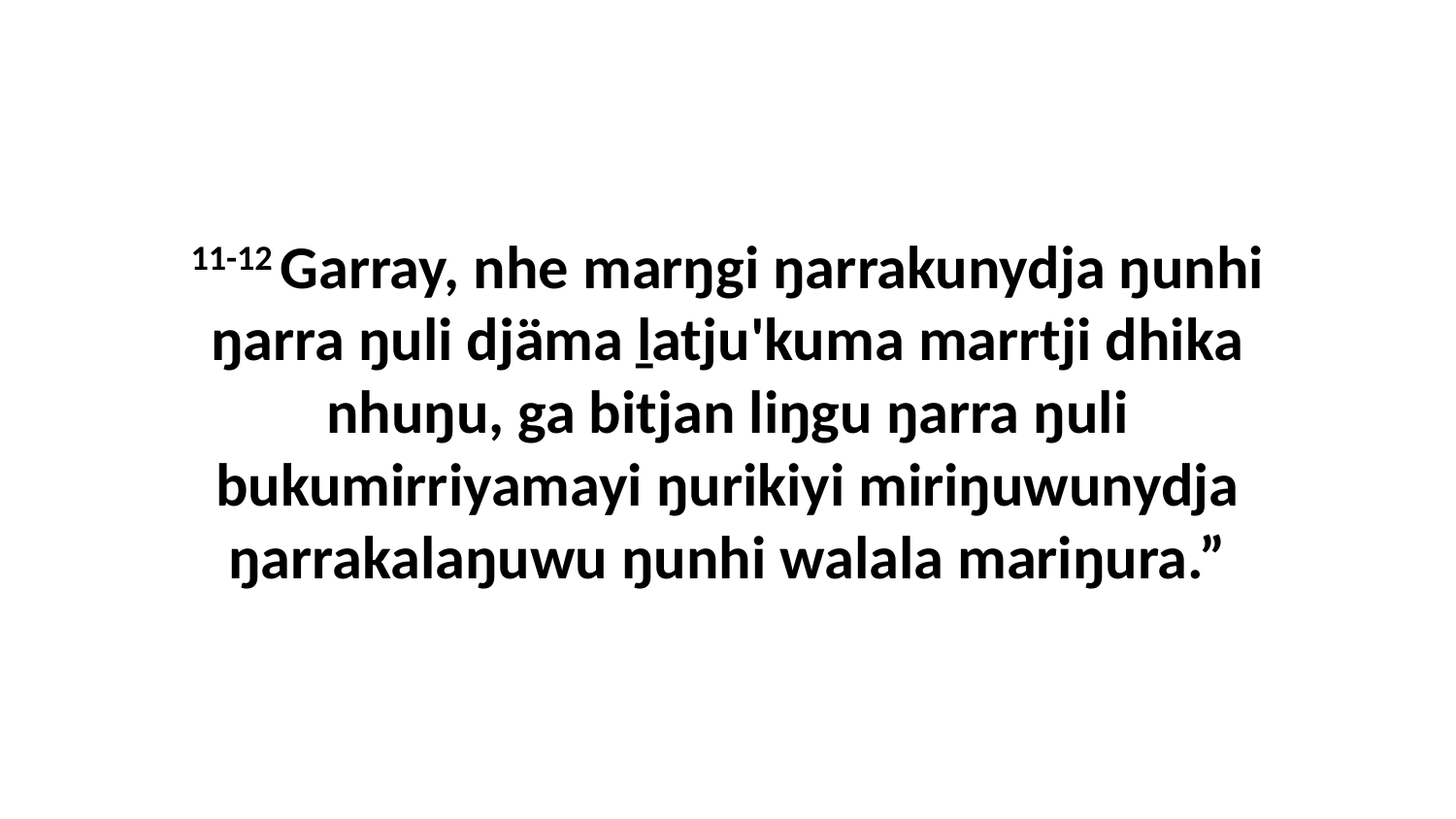

11-12 Garray, nhe marŋgi ŋarrakunydja ŋunhi ŋarra ŋuli djäma ḻatju'kuma marrtji dhika nhuŋu, ga bitjan liŋgu ŋarra ŋuli bukumirriyamayi ŋurikiyi miriŋuwunydja ŋarrakalaŋuwu ŋunhi walala mariŋura.”